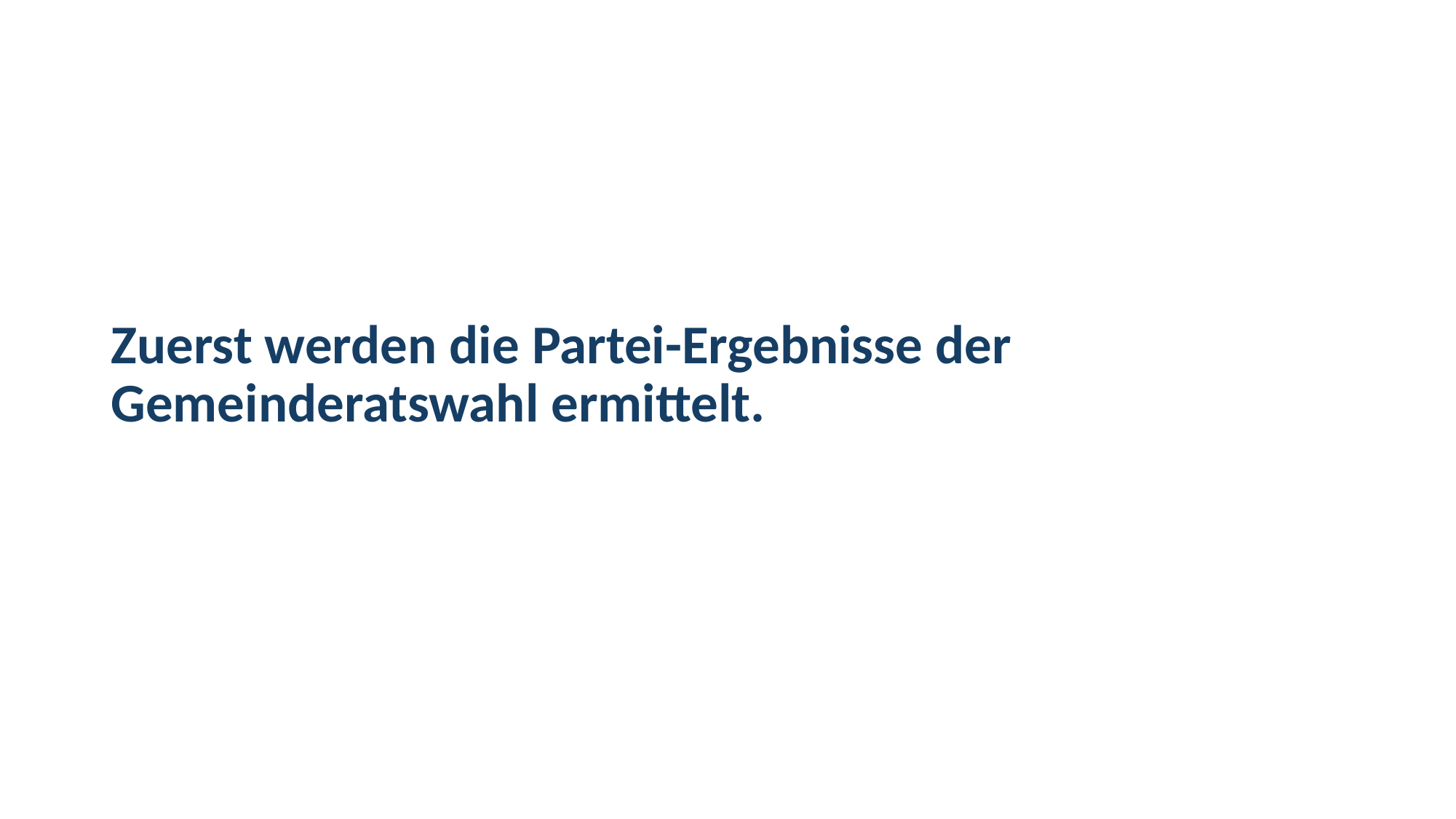

Zuerst werden die Partei-Ergebnisse der Gemeinderatswahl ermittelt.